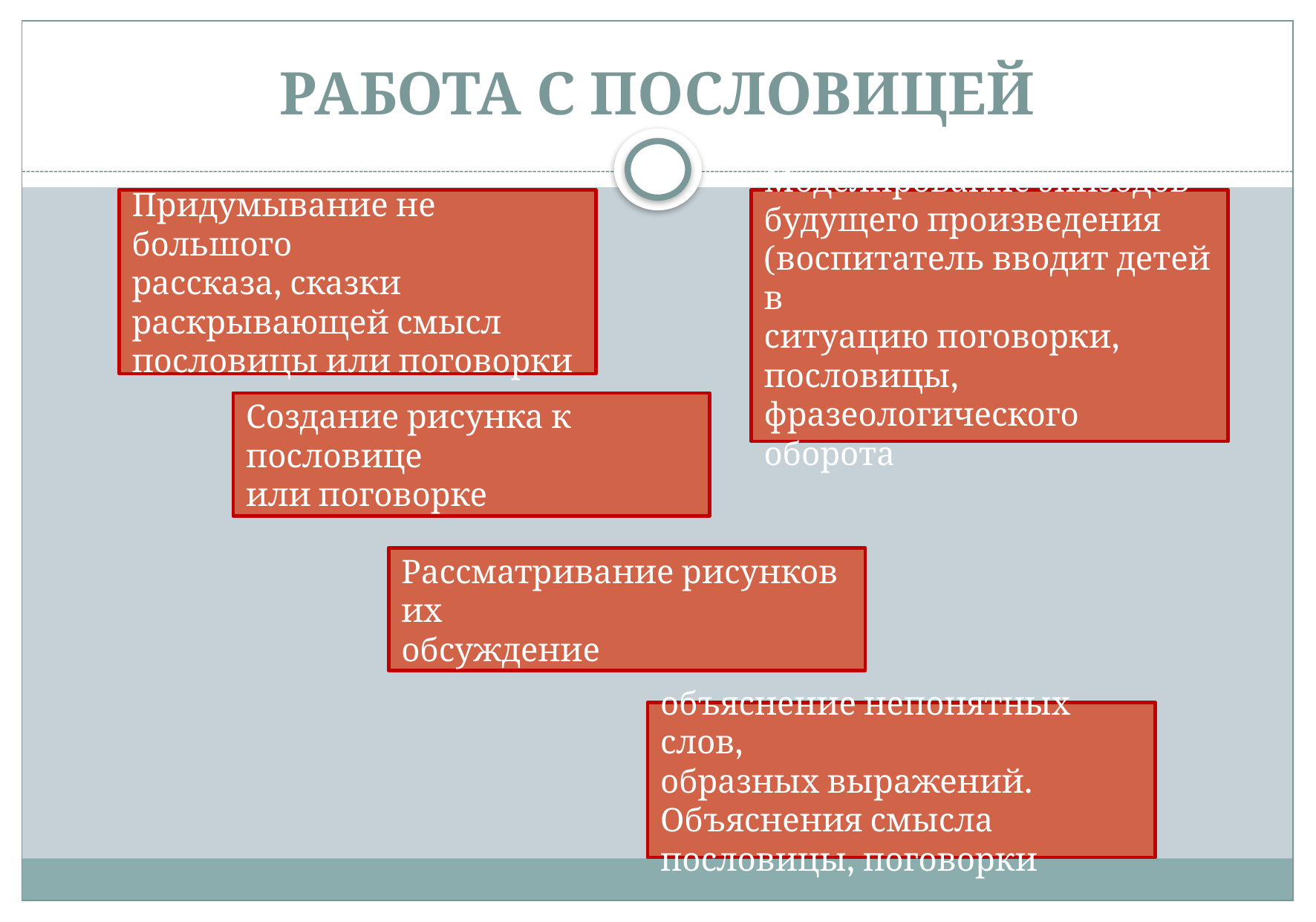

# РАБОТА С ПОСЛОВИЦЕЙ

Придумывание не большого
рассказа, сказки
раскрывающей смысл
пословицы или поговорки
Моделирование эпизодов
будущего произведения
(воспитатель вводит детей в
ситуацию поговорки,
пословицы,
фразеологического оборота
Создание рисунка к пословице
или поговорке
Рассматривание рисунков их
обсуждение
объяснение непонятных слов,
образных выражений.
Объяснения смысла
пословицы, поговорки